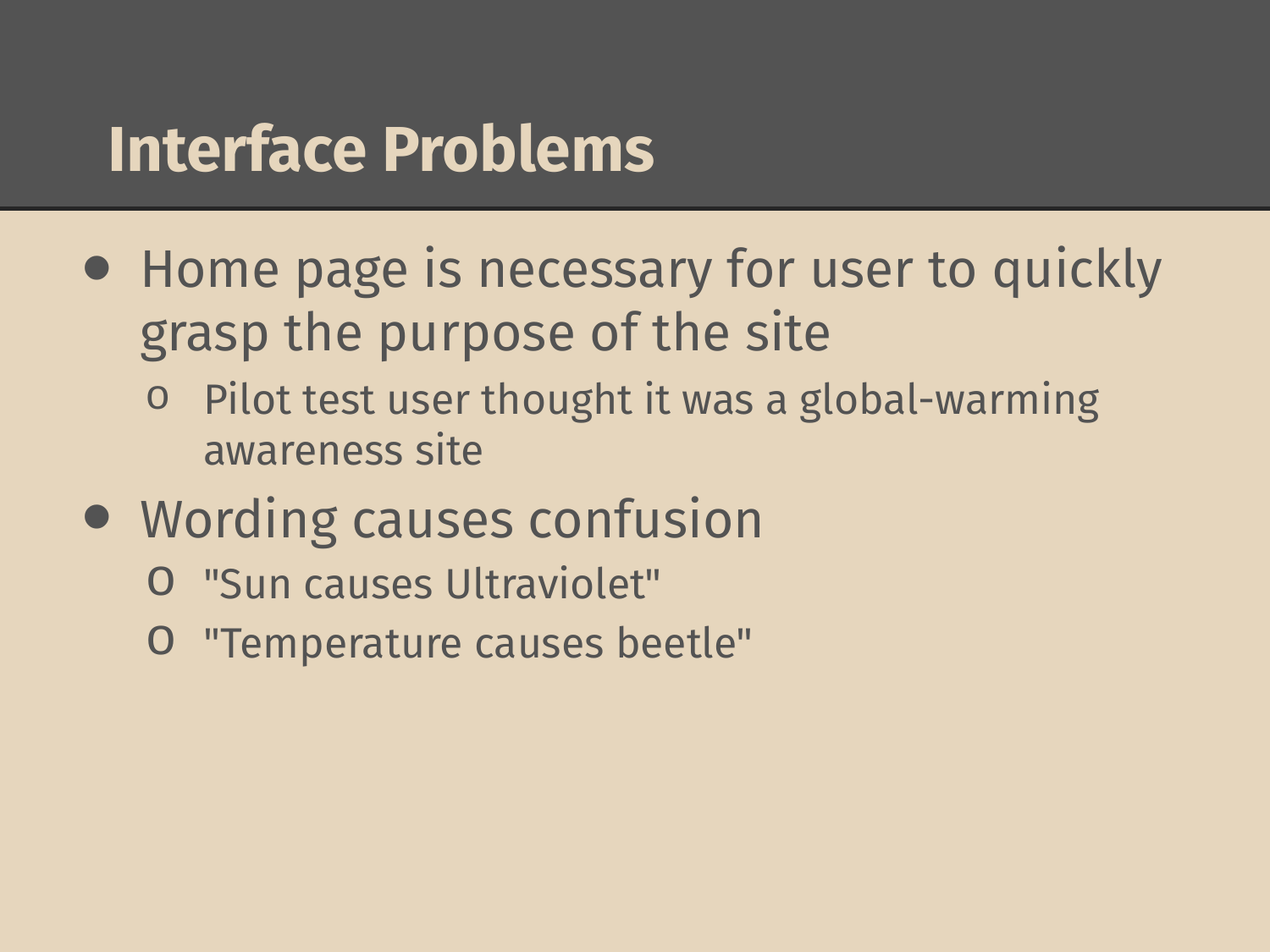

# Interface Problems
Home page is necessary for user to quickly grasp the purpose of the site
Pilot test user thought it was a global-warming awareness site
Wording causes confusion
"Sun causes Ultraviolet"
"Temperature causes beetle"